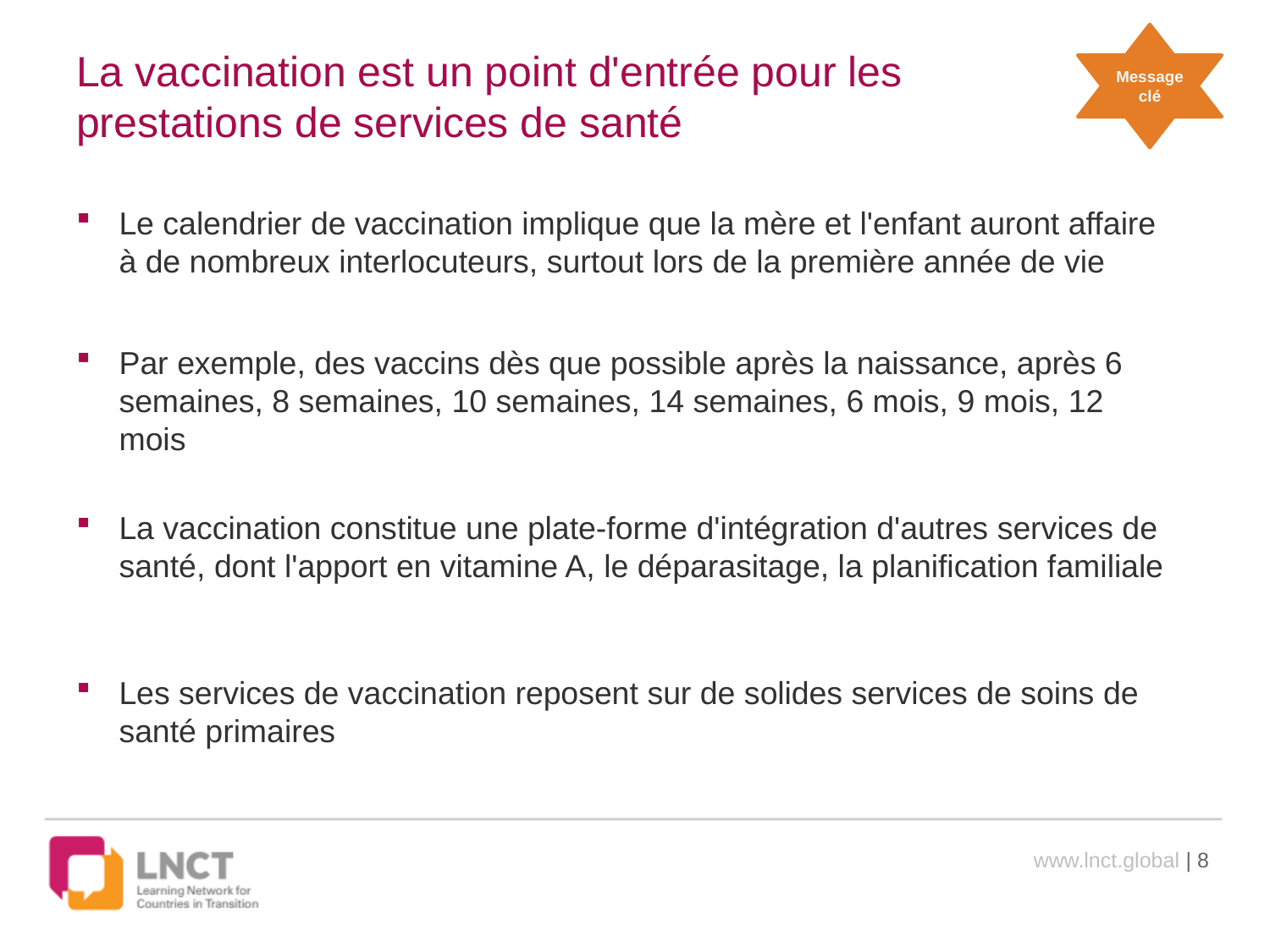

Message clé
# La vaccination est un point d'entrée pour les prestations de services de santé
Le calendrier de vaccination implique que la mère et l'enfant auront affaire à de nombreux interlocuteurs, surtout lors de la première année de vie

Par exemple, des vaccins dès que possible après la naissance, après 6 semaines, 8 semaines, 10 semaines, 14 semaines, 6 mois, 9 mois, 12 mois

La vaccination constitue une plate-forme d'intégration d'autres services de santé, dont l'apport en vitamine A, le déparasitage, la planification familiale

Les services de vaccination reposent sur de solides services de soins de santé primaires

www.lnct.global | 8